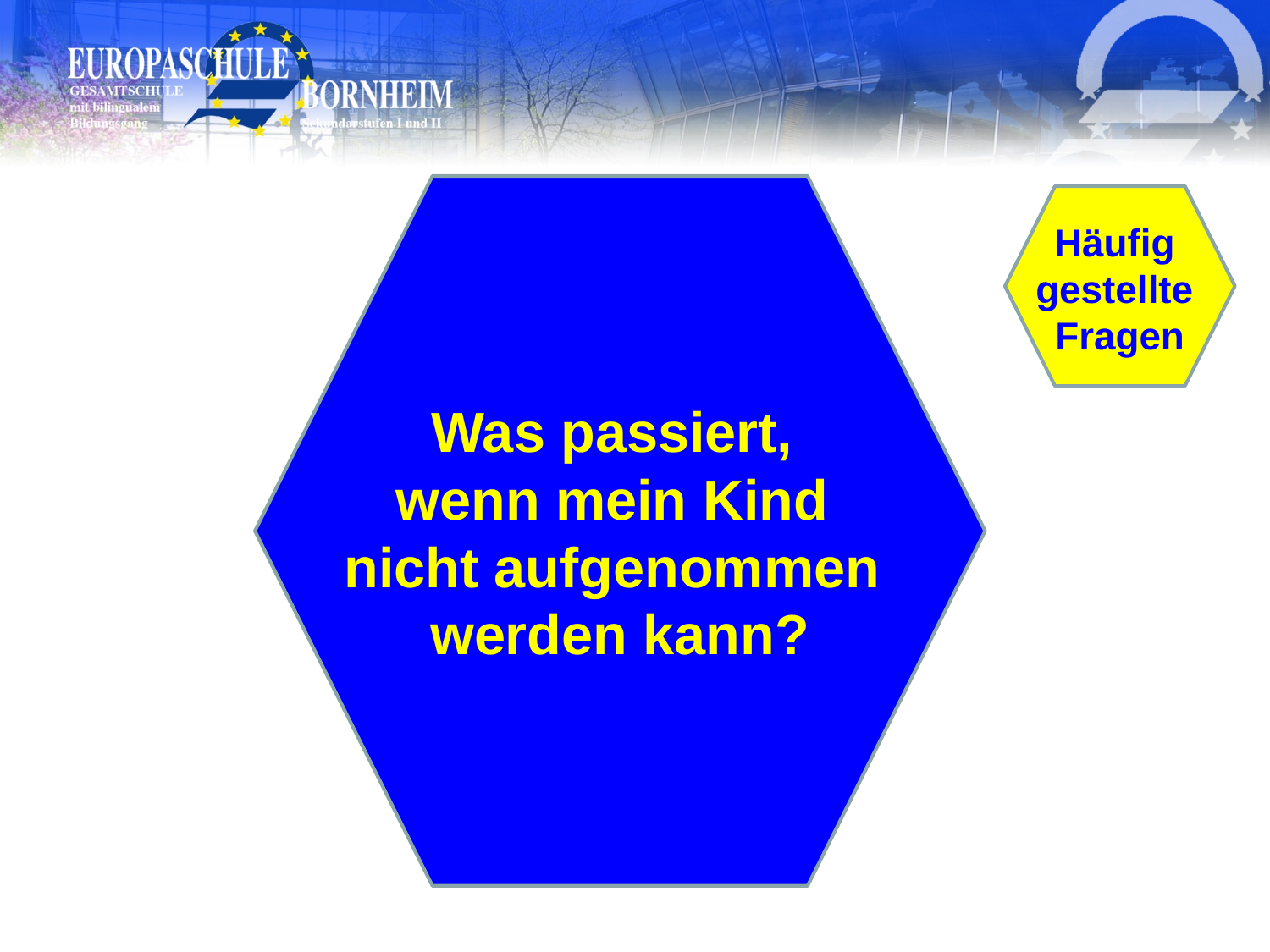

Was passiert,
wenn mein Kind
nicht aufgenommen
werden kann?

Häufig
gestellte
Fragen